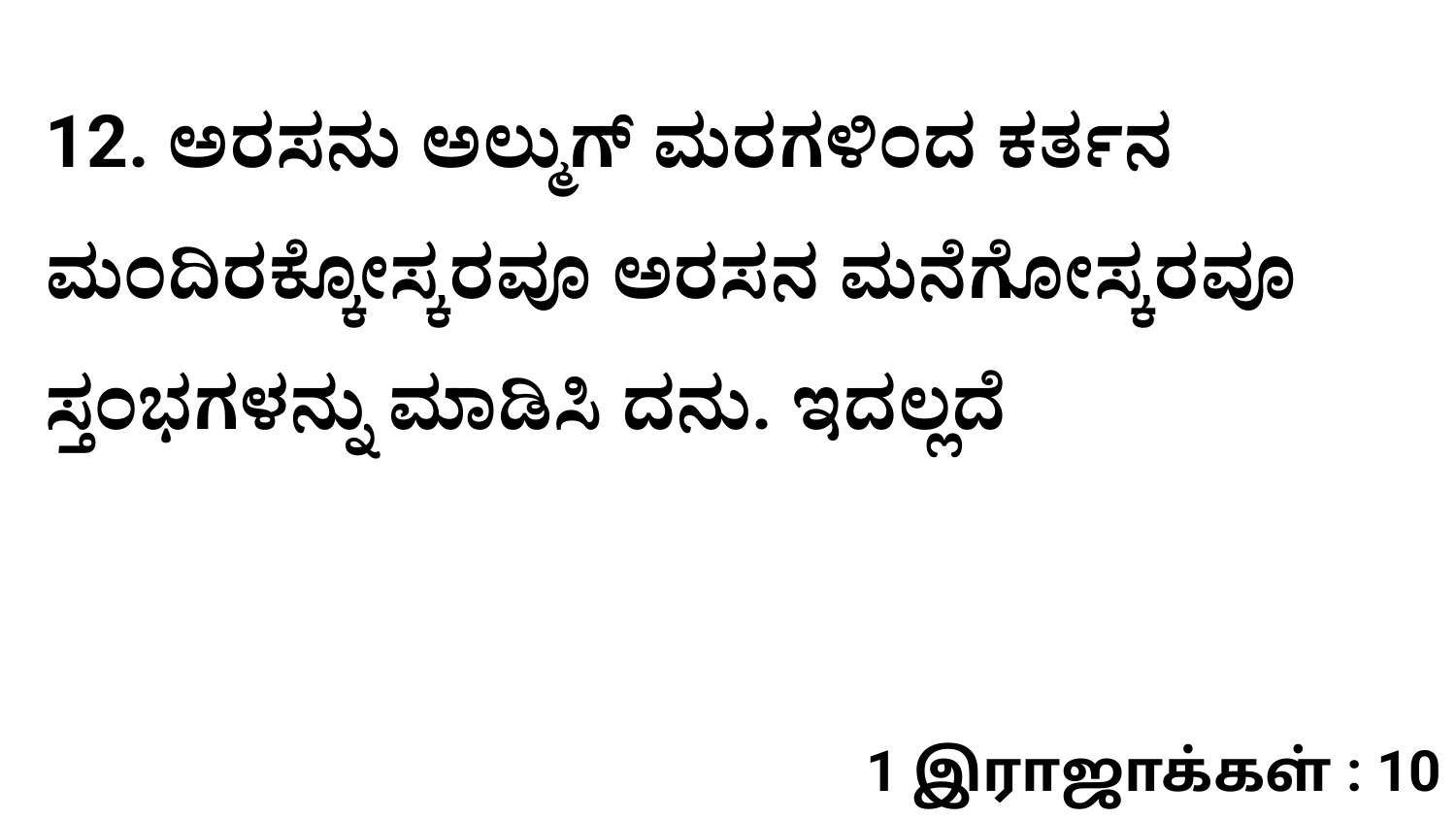

12. ಅರಸನು ಅಲ್ಮುಗ್‌ ಮರಗಳಿಂದ ಕರ್ತನ ಮಂದಿರಕ್ಕೋಸ್ಕರವೂ ಅರಸನ ಮನೆಗೋಸ್ಕರವೂ ಸ್ತಂಭಗಳನ್ನು ಮಾಡಿಸಿ ದನು. ಇದಲ್ಲದೆ
1 இராஜாக்கள் : 10